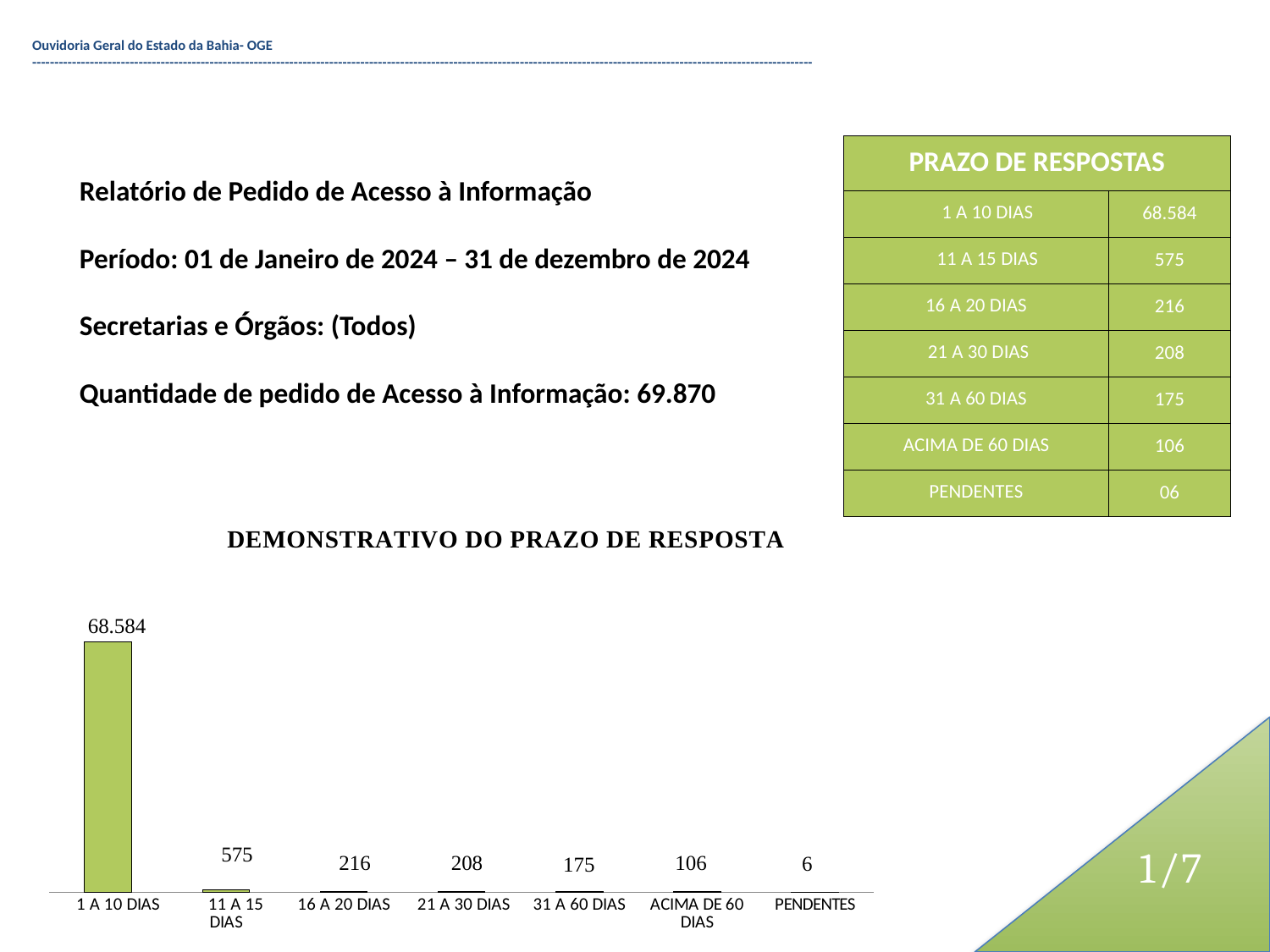

Ouvidoria Geral do Estado da Bahia- OGE  --------------------------------------------------------------------------------------------------------------------------------------------------------------------------------
| PRAZO DE RESPOSTAS |  |
| --- | --- |
| 1 A 10 DIAS | 68.584 |
| 11 A 15 DIAS | 575 |
| 16 A 20 DIAS | 216 |
| 21 A 30 DIAS | 208 |
| 31 A 60 DIAS | 175 |
| ACIMA DE 60 DIAS | 106 |
| PENDENTES | 06 |
Relatório de Pedido de Acesso à Informação

Período: 01 de Janeiro de 2024 – 31 de dezembro de 2024

Secretarias e Órgãos: (Todos)

Quantidade de pedido de Acesso à Informação: 69.870

[unsupported chart]

1/7